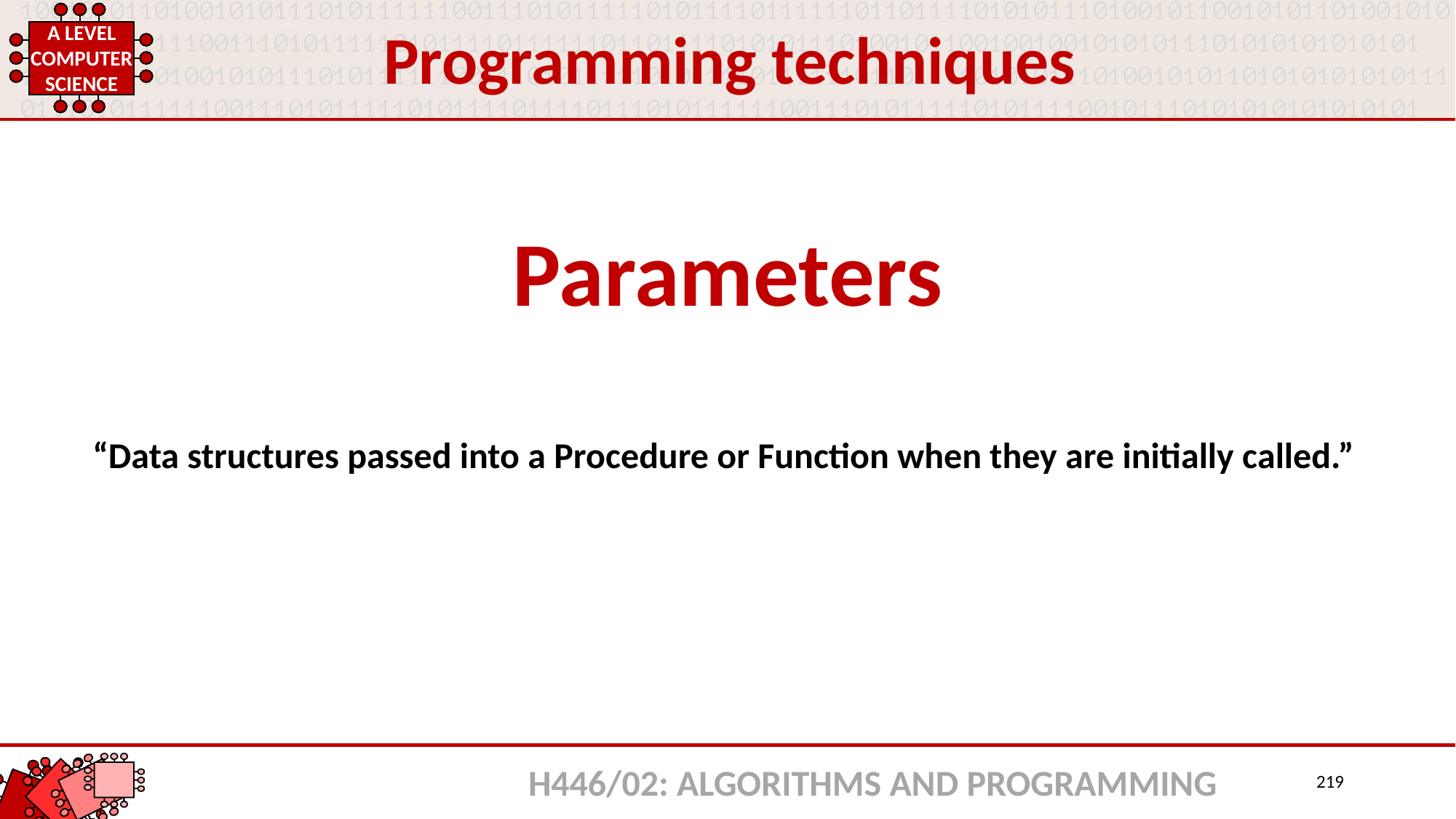

Programming techniques
Parameters
“Data structures passed into a Procedure or Function when they are initially called.”
H446/02: ALGORITHMS AND PROGRAMMING
219